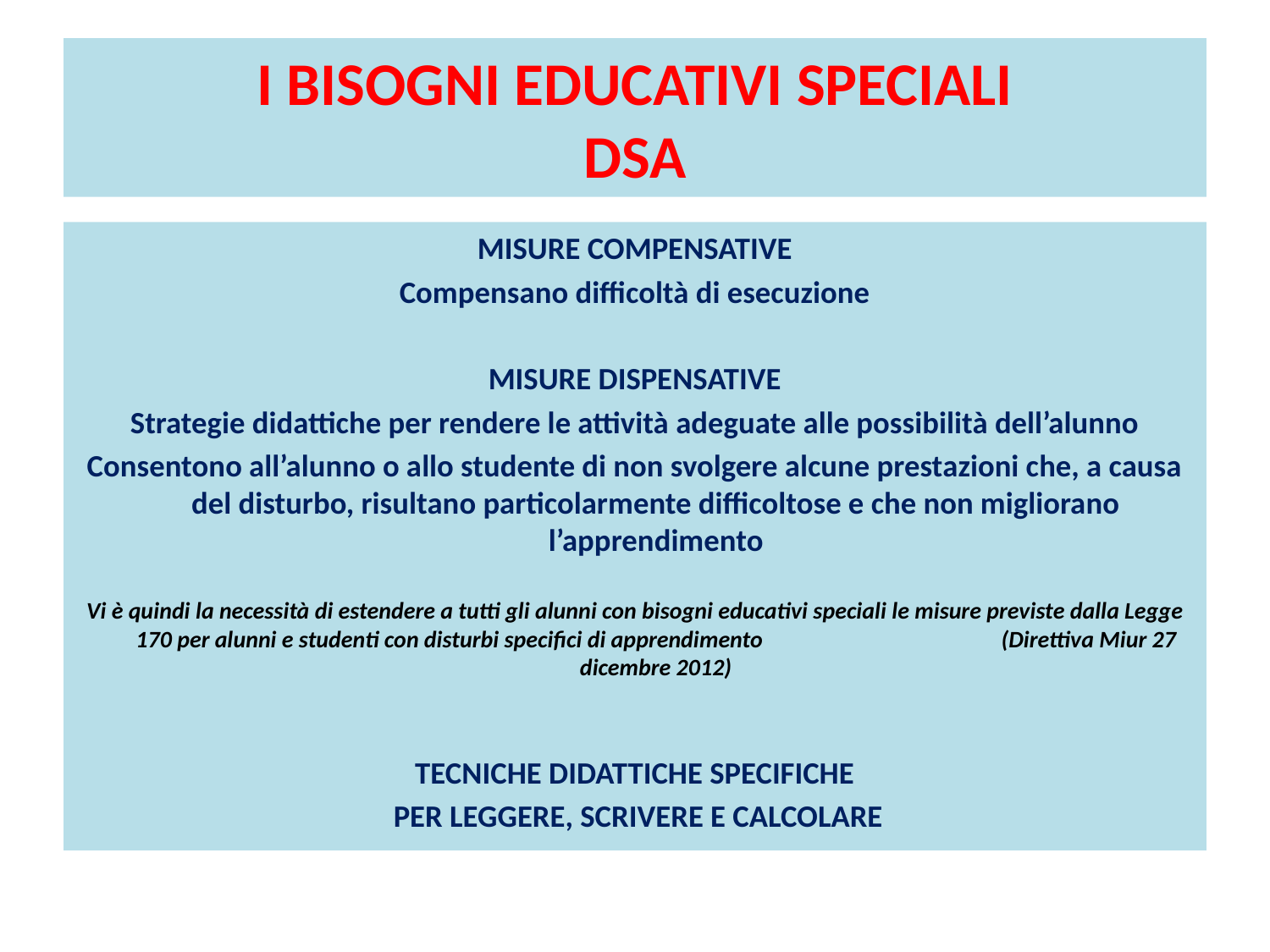

# I BISOGNI EDUCATIVI SPECIALI DSA
MISURE COMPENSATIVE
Compensano difficoltà di esecuzione

MISURE DISPENSATIVE
Strategie didattiche per rendere le attività adeguate alle possibilità dell’alunno
Consentono all’alunno o allo studente di non svolgere alcune prestazioni che, a causa del disturbo, risultano particolarmente difficoltose e che non migliorano l’apprendimento

Vi è quindi la necessità di estendere a tutti gli alunni con bisogni educativi speciali le misure previste dalla Legge 170 per alunni e studenti con disturbi specifici di apprendimento                                             (Direttiva Miur 27 dicembre 2012)

TECNICHE DIDATTICHE SPECIFICHE
 PER LEGGERE, SCRIVERE E CALCOLARE